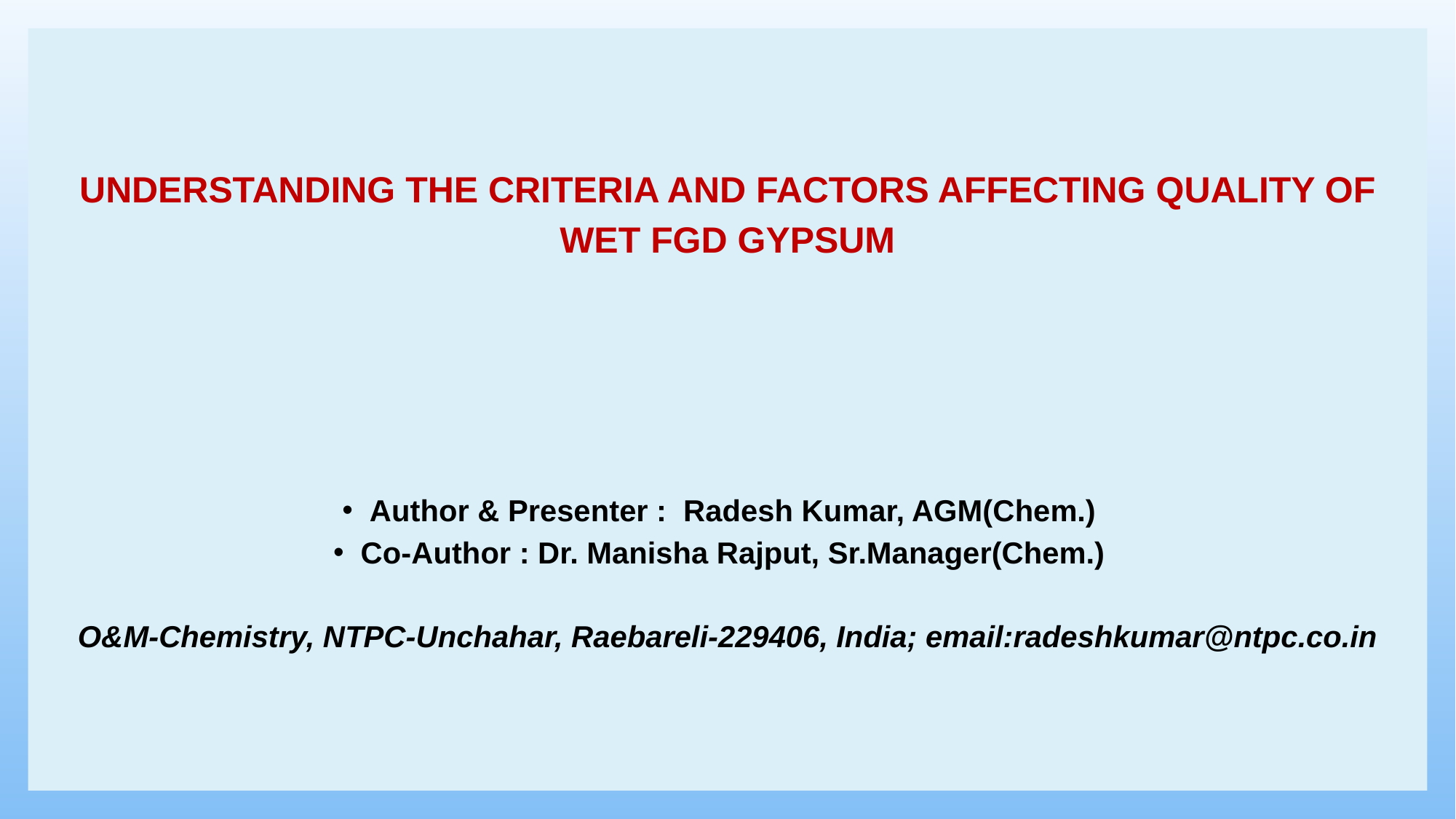

UNDERSTANDING THE CRITERIA AND FACTORS AFFECTING QUALITY OF WET FGD GYPSUM

Author & Presenter :  Radesh Kumar, AGM(Chem.)
Co-Author : Dr. Manisha Rajput, Sr.Manager(Chem.)

O&M-Chemistry, NTPC-Unchahar, Raebareli-229406, India; email:radeshkumar@ntpc.co.in